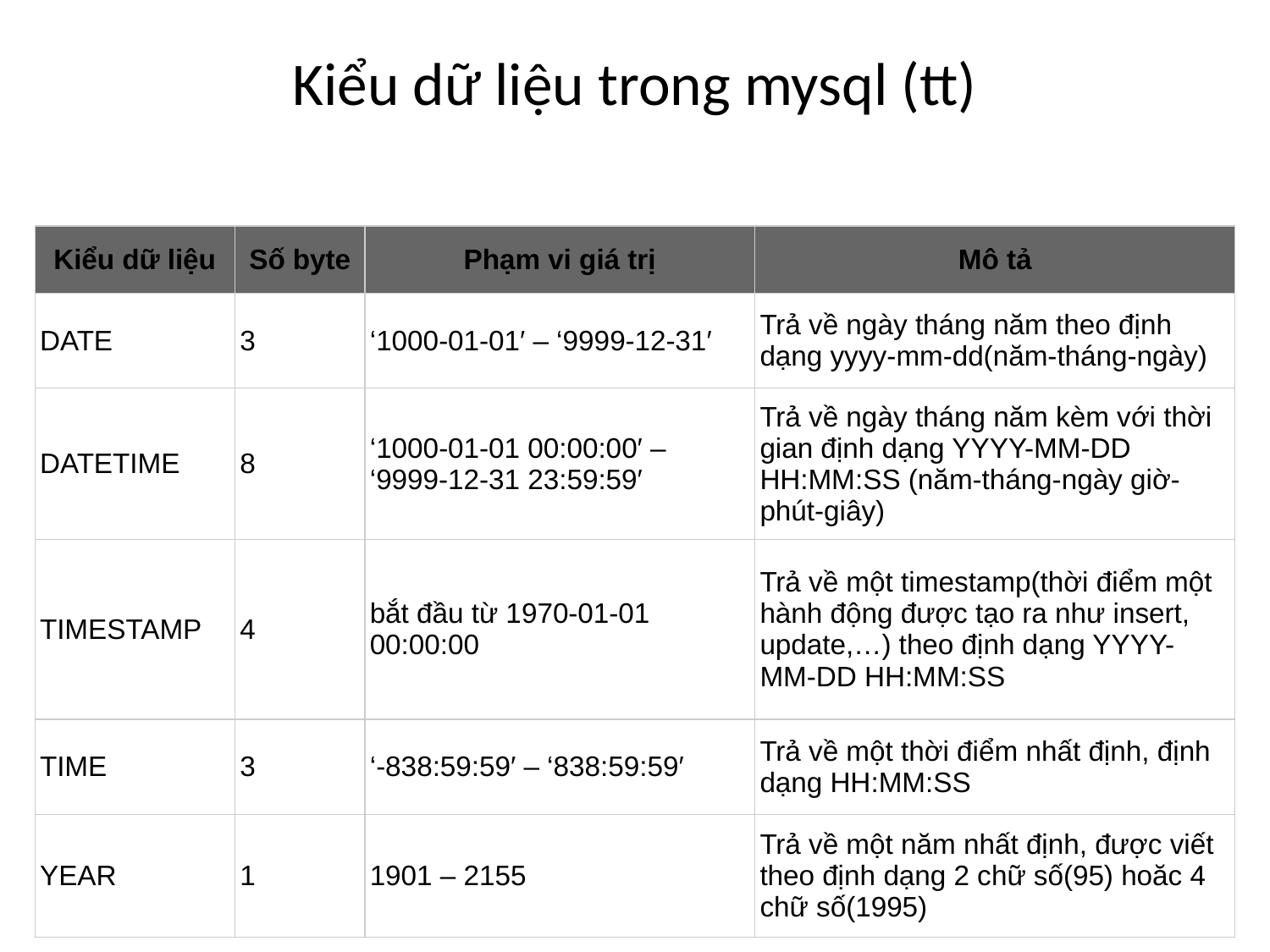

# Kiểu dữ liệu trong mysql (tt)
| Kiểu dữ liệu | Số byte | Phạm vi giá trị | Mô tả |
| --- | --- | --- | --- |
| DATE | 3 | ‘1000-01-01′ – ‘9999-12-31′ | Trả về ngày tháng năm theo định dạng yyyy-mm-dd(năm-tháng-ngày) |
| DATETIME | 8 | ‘1000-01-01 00:00:00′ – ‘9999-12-31 23:59:59′ | Trả về ngày tháng năm kèm với thời gian định dạng YYYY-MM-DD HH:MM:SS (năm-tháng-ngày giờ-phút-giây) |
| TIMESTAMP | 4 | bắt đầu từ 1970-01-01 00:00:00 | Trả về một timestamp(thời điểm một hành động được tạo ra như insert, update,…) theo định dạng YYYY-MM-DD HH:MM:SS |
| TIME | 3 | ‘-838:59:59′ – ‘838:59:59′ | Trả về một thời điểm nhất định, định dạng HH:MM:SS |
| YEAR | 1 | 1901 – 2155 | Trả về một năm nhất định, được viết theo định dạng 2 chữ số(95) hoăc 4 chữ số(1995) |